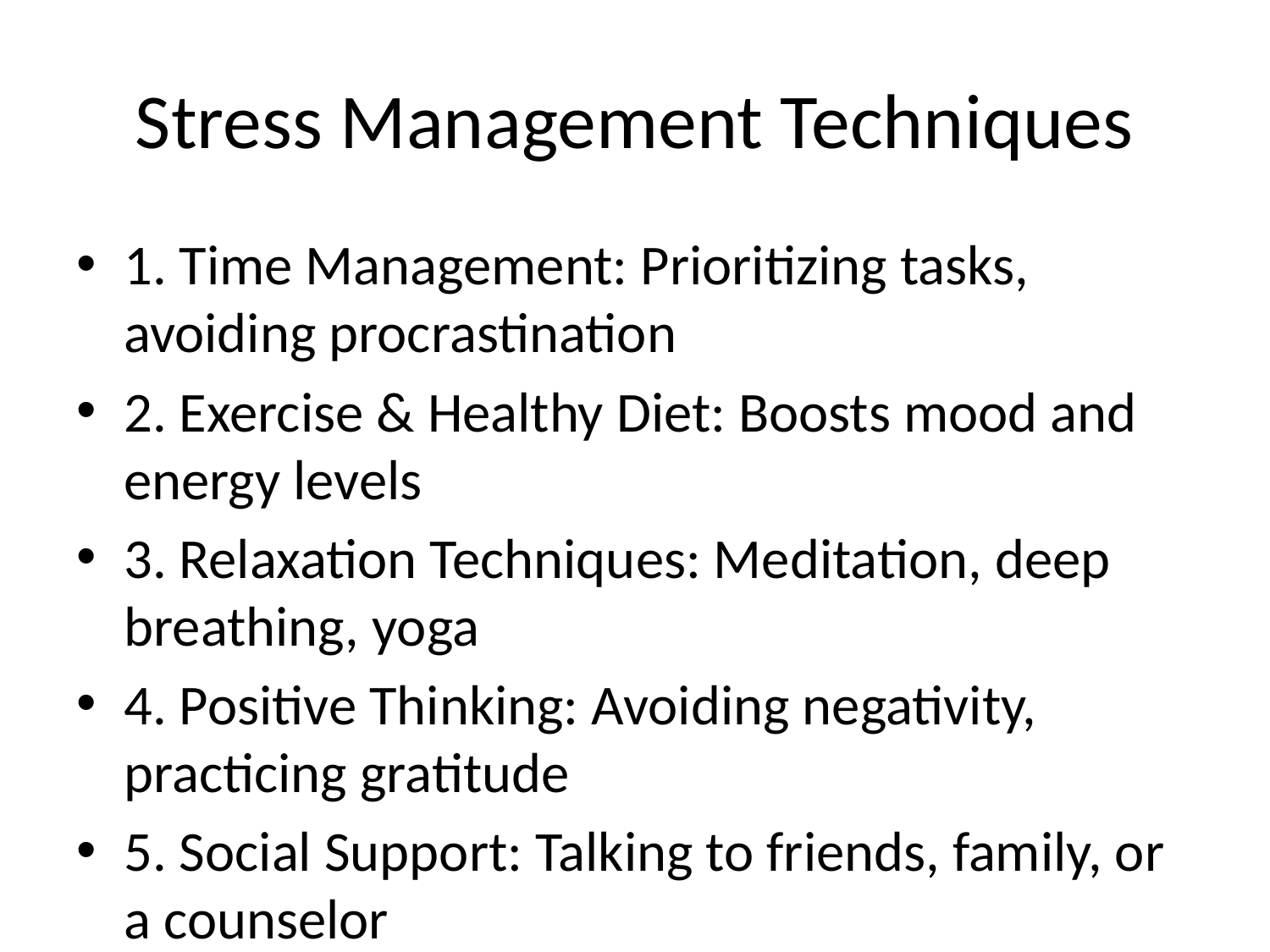

# Stress Management Techniques
1. Time Management: Prioritizing tasks, avoiding procrastination
2. Exercise & Healthy Diet: Boosts mood and energy levels
3. Relaxation Techniques: Meditation, deep breathing, yoga
4. Positive Thinking: Avoiding negativity, practicing gratitude
5. Social Support: Talking to friends, family, or a counselor